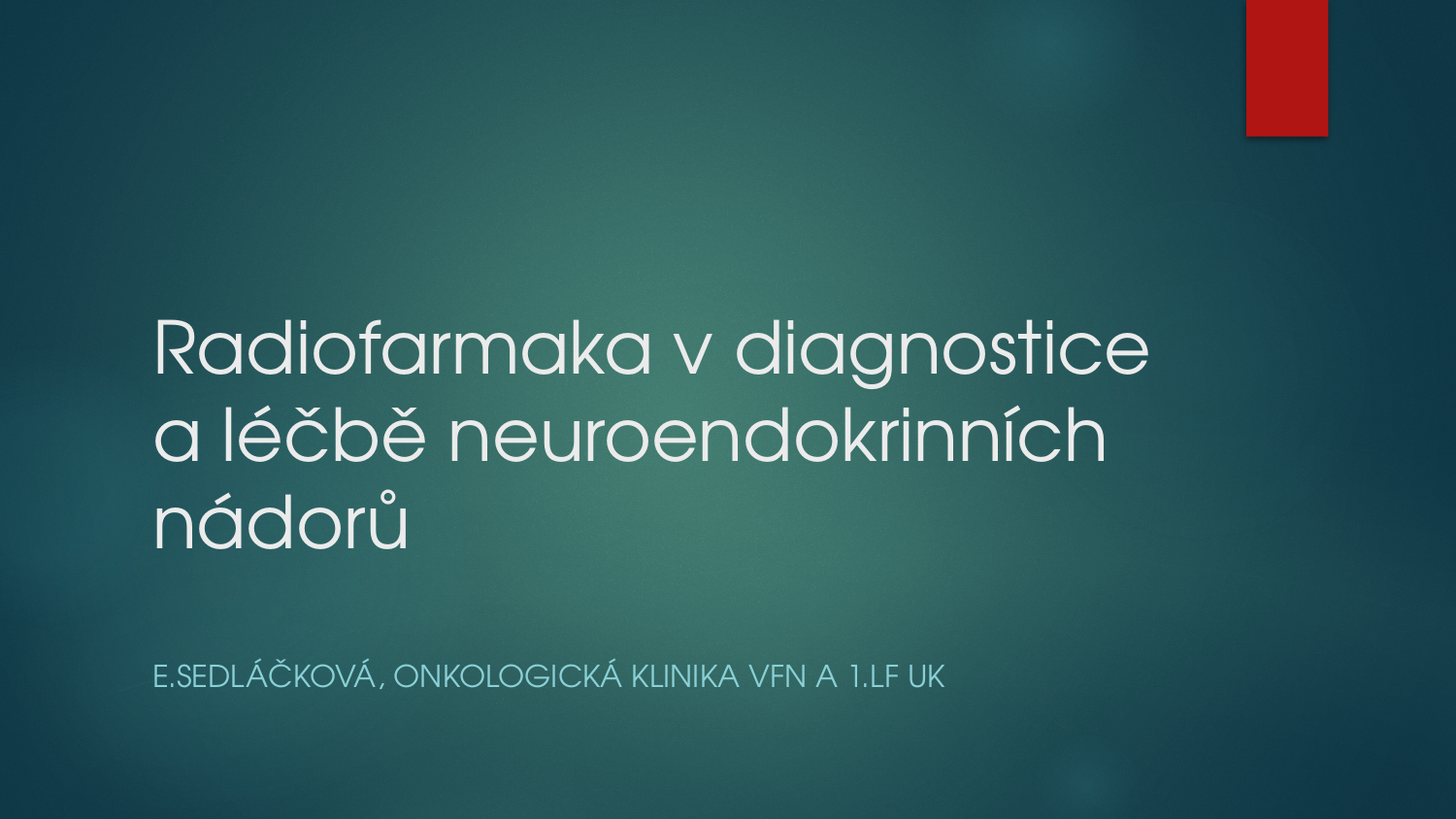

# Radiofarmaka v diagnostice a léčbě neuroendokrinních nádorů
E.Sedláčková, Onkologická klinika VFN a 1.LF UK